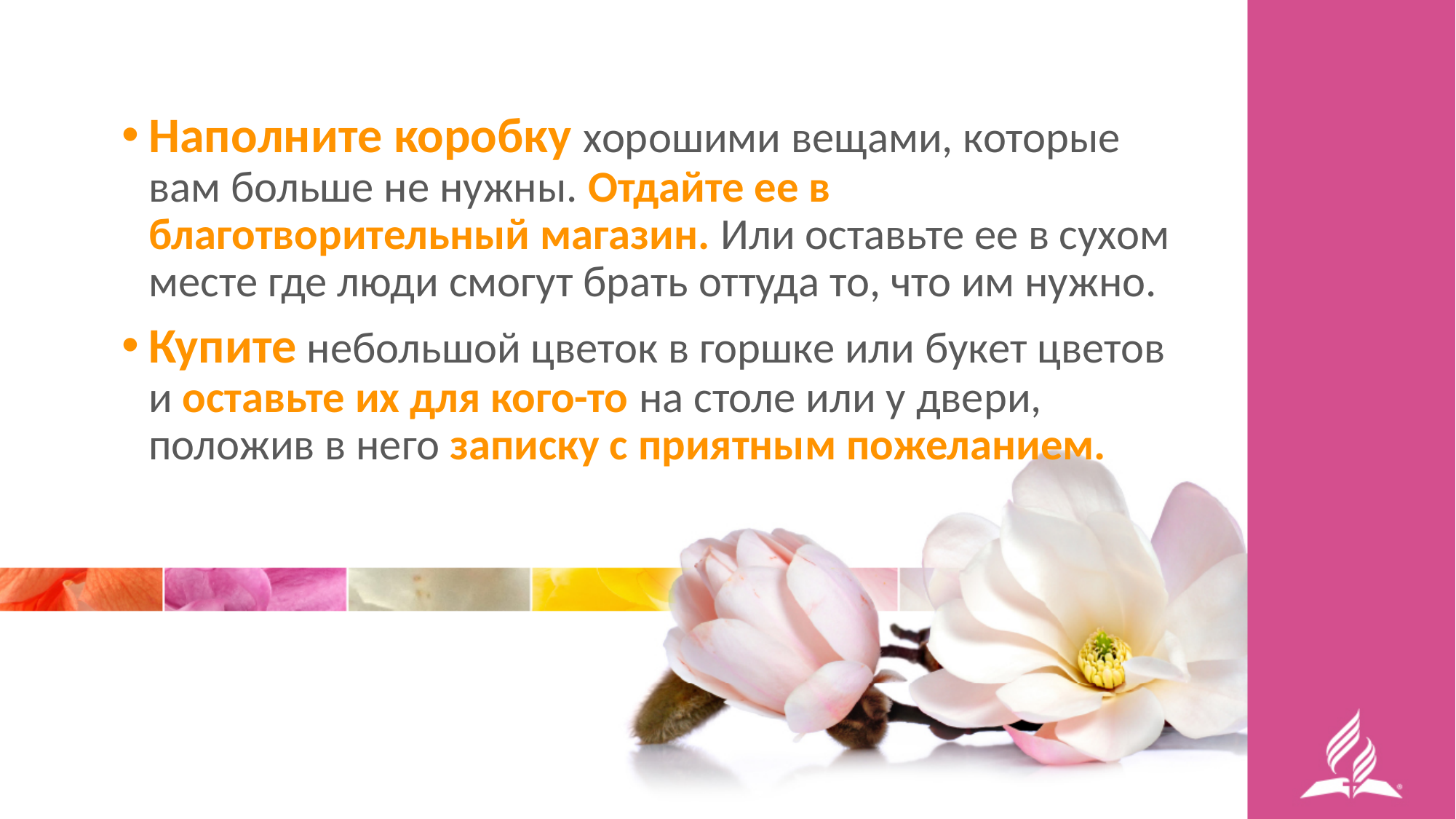

Наполните коробку хорошими вещами, которые вам больше не нужны. Отдайте ее в благотворительный магазин. Или оставьте ее в сухом месте где люди смогут брать оттуда то, что им нужно.
Купите небольшой цветок в горшке или букет цветов и оставьте их для кого-то на столе или у двери, положив в него записку с приятным пожеланием.